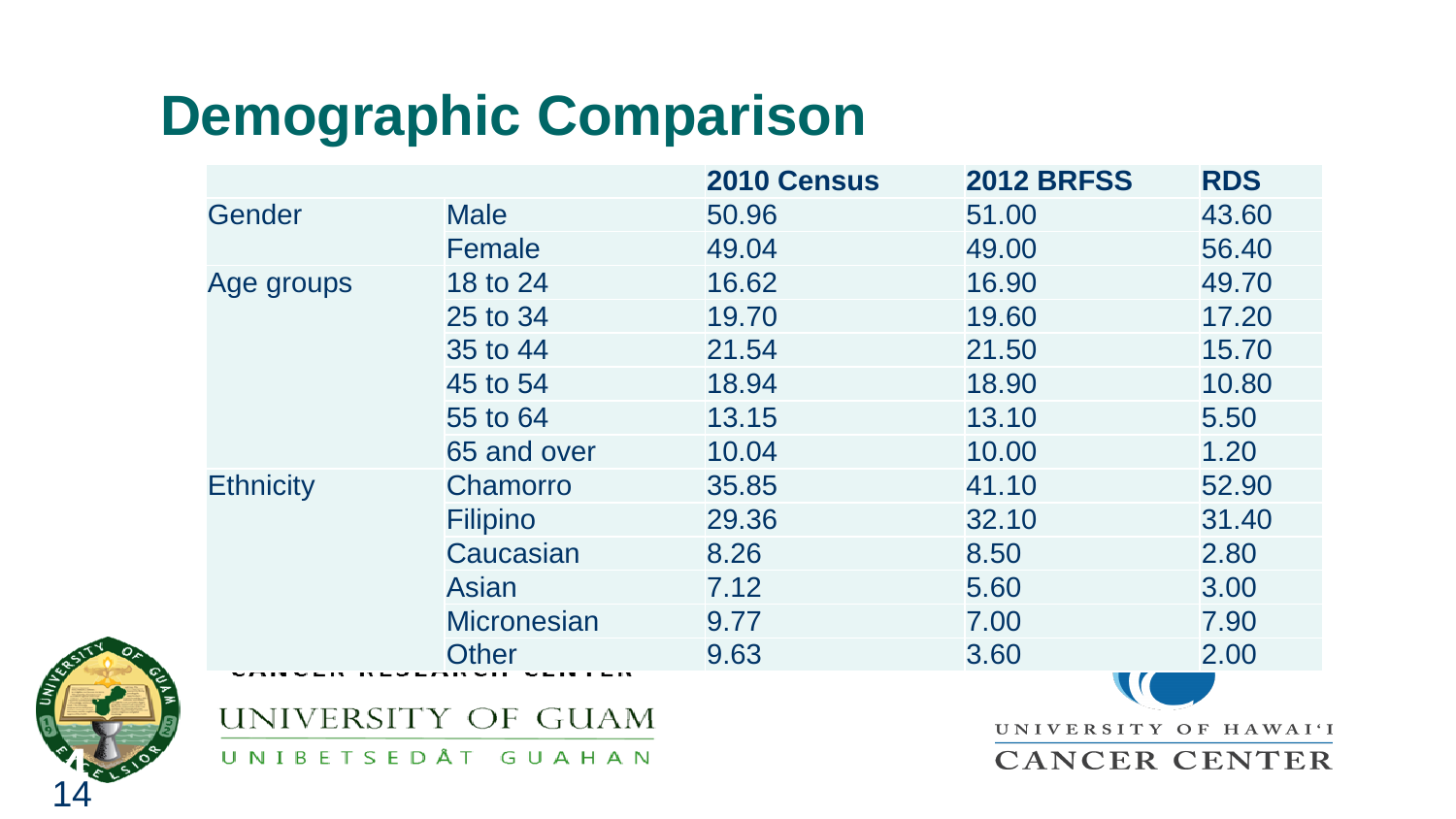

# Demographic Comparison
|  |  | 2010 Census | 2012 BRFSS | RDS |
| --- | --- | --- | --- | --- |
| Gender | Male | 50.96 | 51.00 | 43.60 |
|  | Female | 49.04 | 49.00 | 56.40 |
| Age groups | 18 to 24 | 16.62 | 16.90 | 49.70 |
|  | 25 to 34 | 19.70 | 19.60 | 17.20 |
|  | 35 to 44 | 21.54 | 21.50 | 15.70 |
|  | 45 to 54 | 18.94 | 18.90 | 10.80 |
|  | 55 to 64 | 13.15 | 13.10 | 5.50 |
|  | 65 and over | 10.04 | 10.00 | 1.20 |
| Ethnicity | Chamorro | 35.85 | 41.10 | 52.90 |
|  | Filipino | 29.36 | 32.10 | 31.40 |
|  | Caucasian | 8.26 | 8.50 | 2.80 |
|  | Asian | 7.12 | 5.60 | 3.00 |
|  | Micronesian | 9.77 | 7.00 | 7.90 |
|  | Other | 9.63 | 3.60 | 2.00 |
14
14